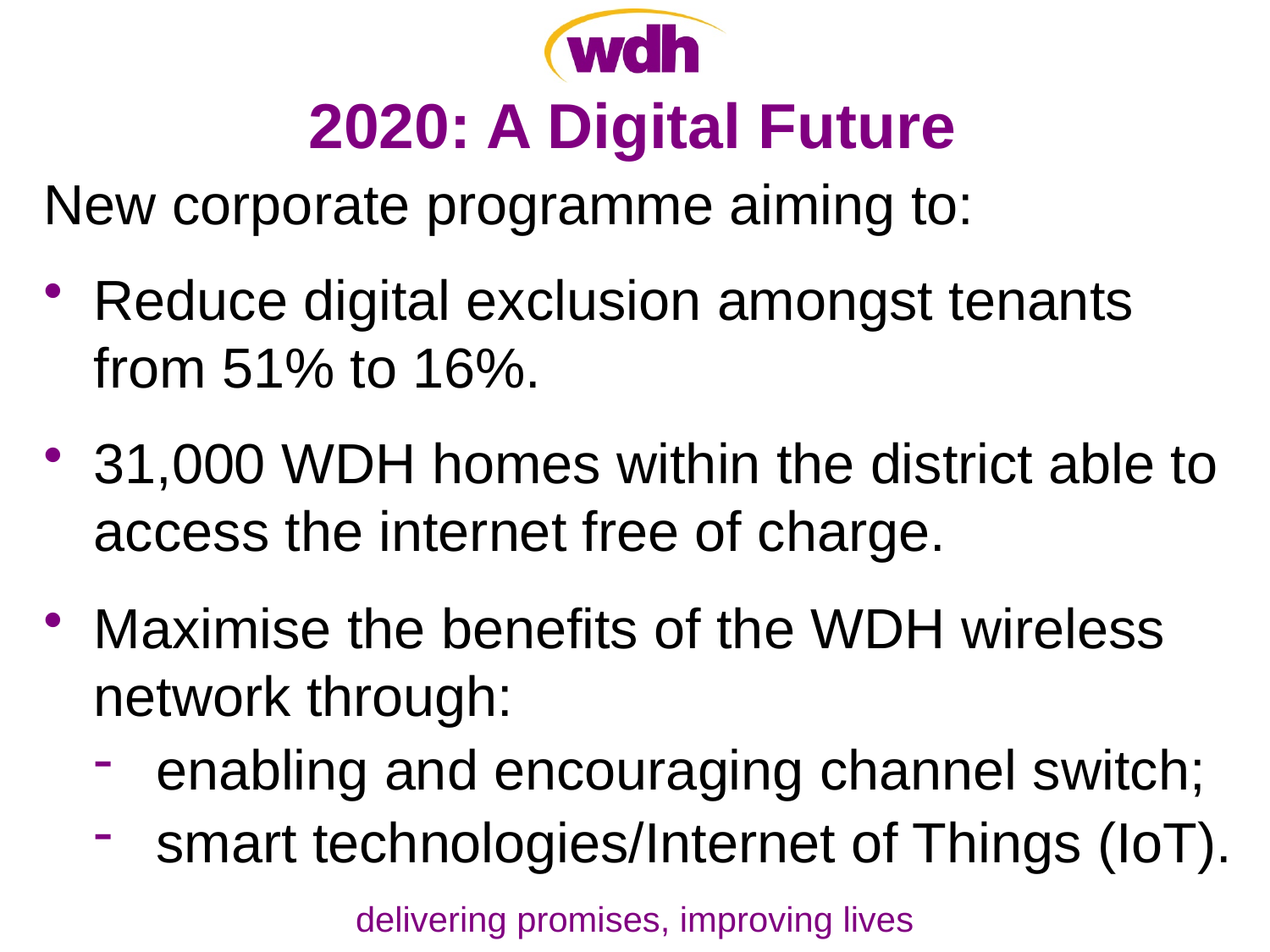

# 2020: A Digital Future
New corporate programme aiming to:
Reduce digital exclusion amongst tenants from 51% to 16%.
31,000 WDH homes within the district able to access the internet free of charge.
Maximise the benefits of the WDH wireless network through:
enabling and encouraging channel switch;
smart technologies/Internet of Things (IoT).